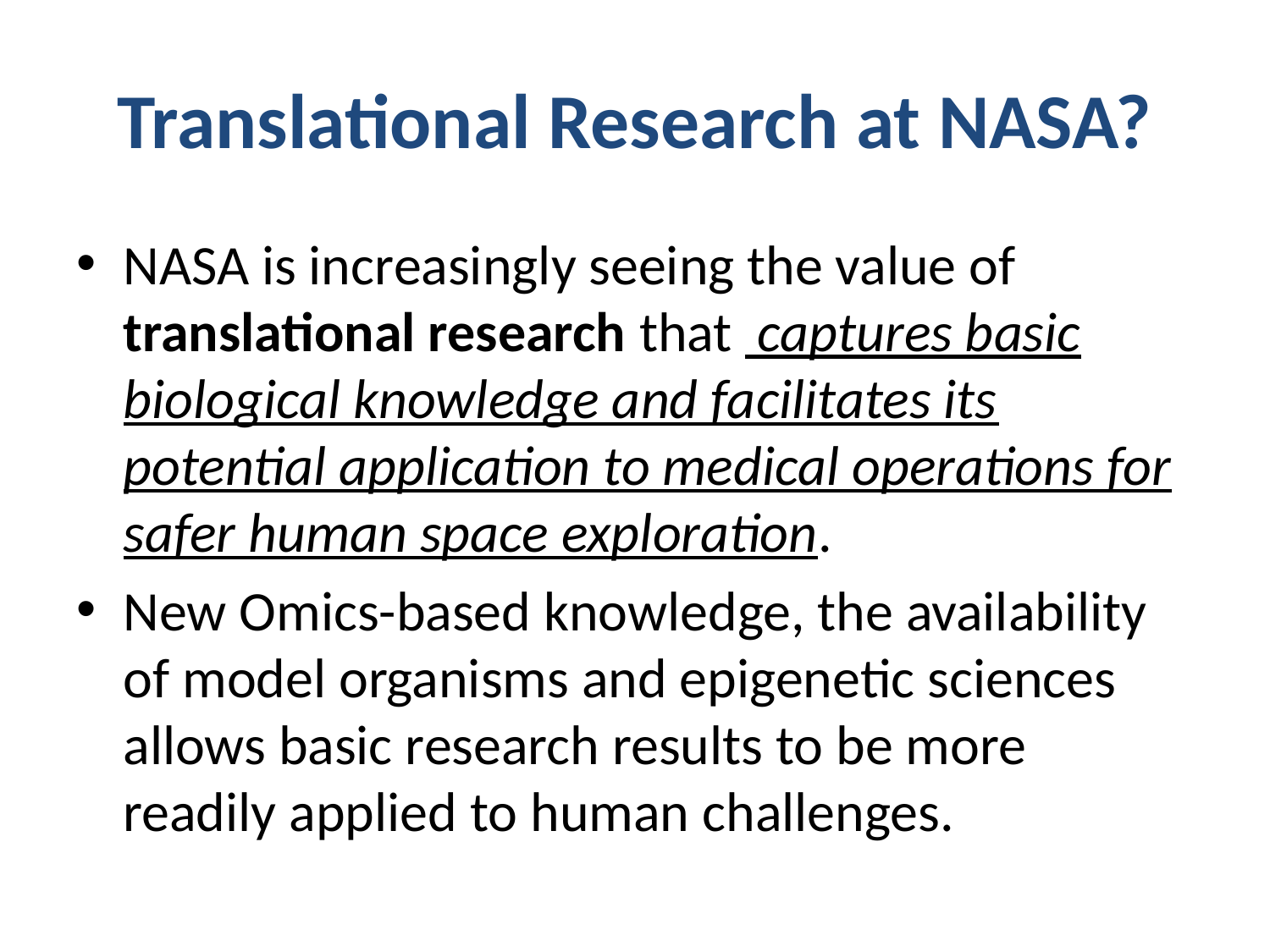

# Translational Research at NASA?
NASA is increasingly seeing the value of translational research that  captures basic biological knowledge and facilitates its potential application to medical operations for safer human space exploration.
New Omics-based knowledge, the availability of model organisms and epigenetic sciences allows basic research results to be more readily applied to human challenges.